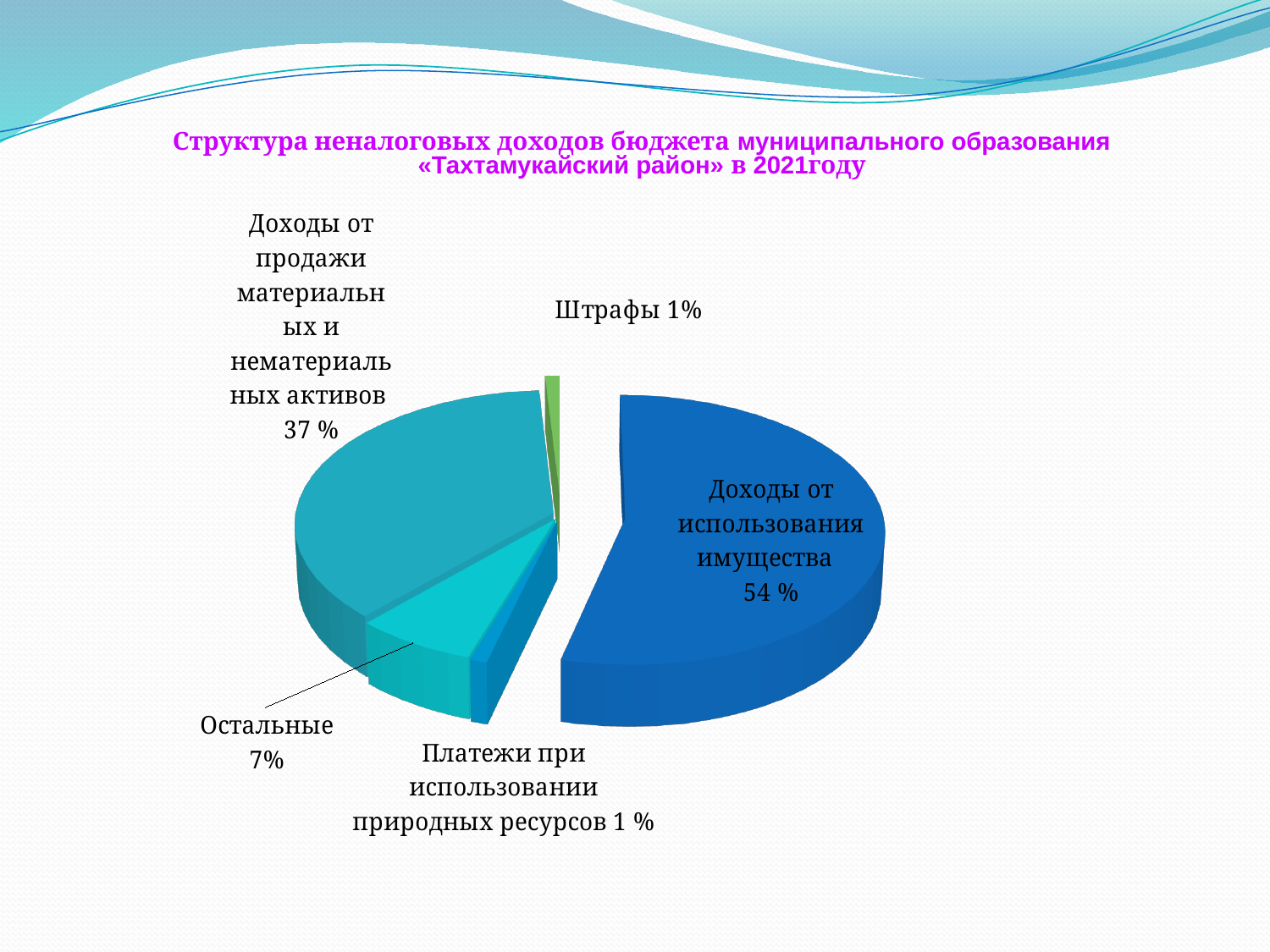

# Структура неналоговых доходов бюджета муниципального образования «Тахтамукайский район» в 2021году

[unsupported chart]